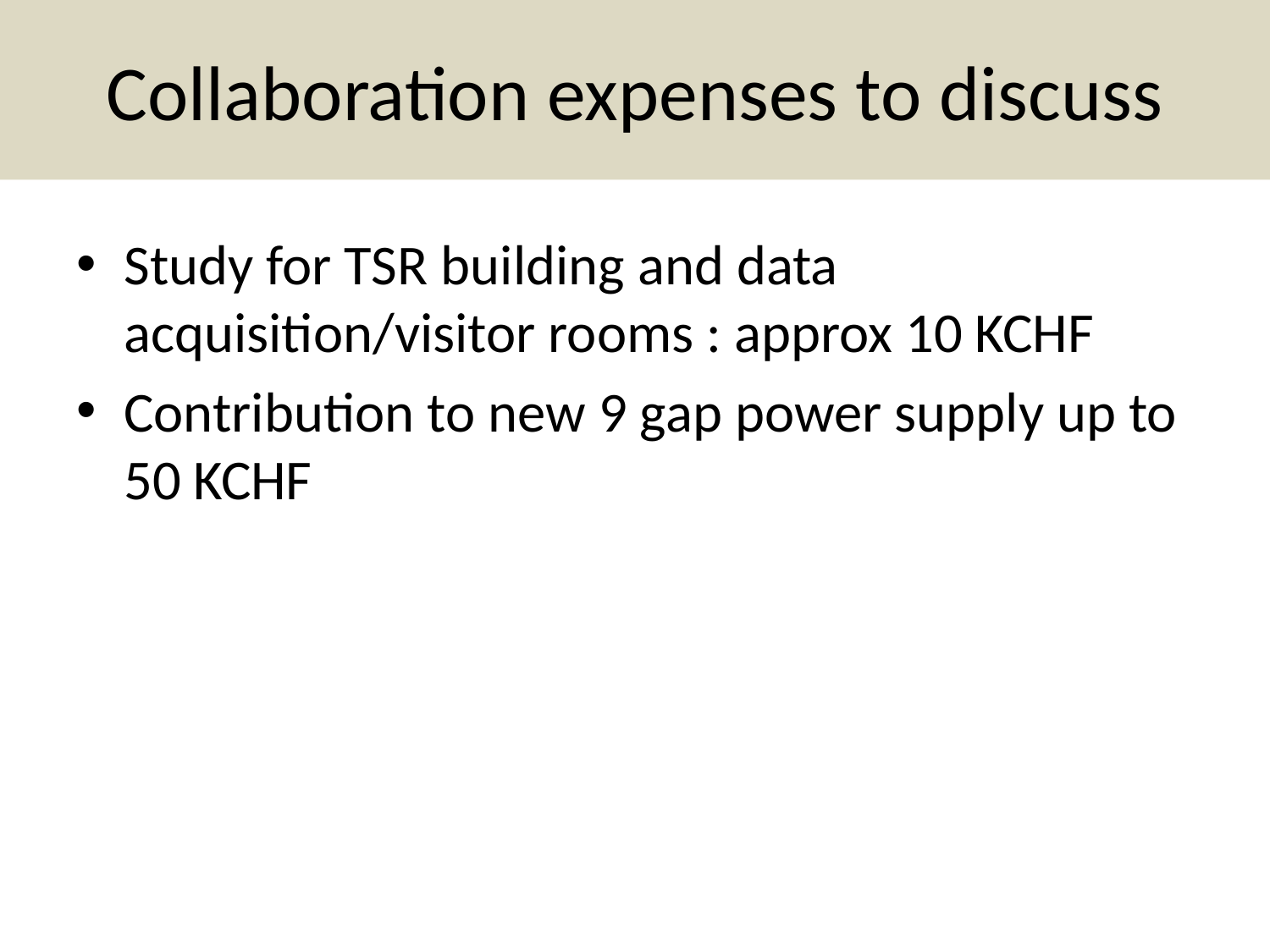

# Collaboration expenses to discuss
Study for TSR building and data acquisition/visitor rooms : approx 10 KCHF
Contribution to new 9 gap power supply up to 50 KCHF